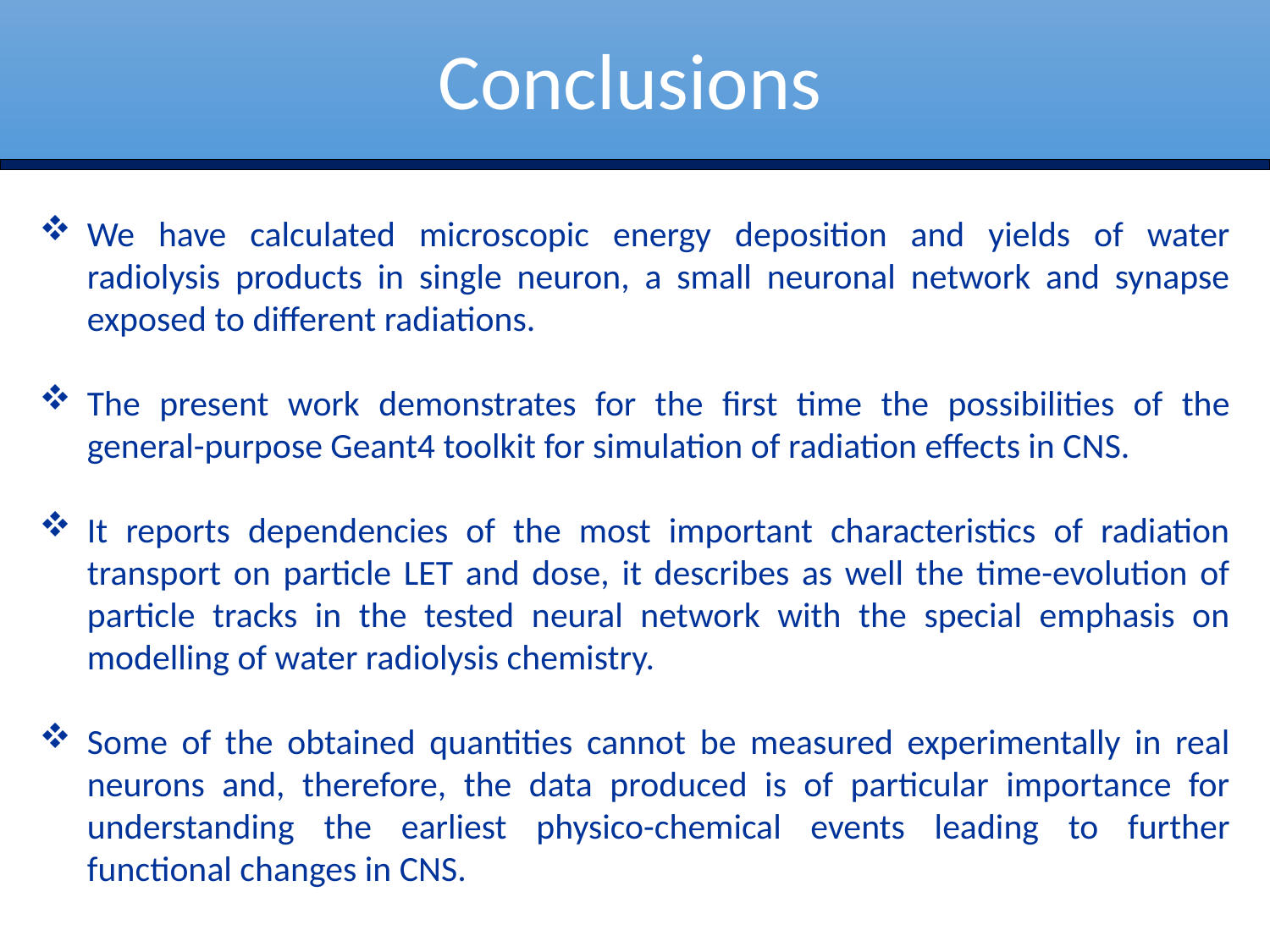

Conclusions

We have calculated microscopic energy deposition and yields of water radiolysis products in single neuron, a small neuronal network and synapse exposed to different radiations.

The present work demonstrates for the first time the possibilities of the general-purpose Geant4 toolkit for simulation of radiation effects in CNS.

It reports dependencies of the most important characteristics of radiation transport on particle LET and dose, it describes as well the time-evolution of particle tracks in the tested neural network with the special emphasis on modelling of water radiolysis chemistry.

Some of the obtained quantities cannot be measured experimentally in real neurons and, therefore, the data produced is of particular importance for understanding the earliest physico-chemical events leading to further functional changes in CNS.